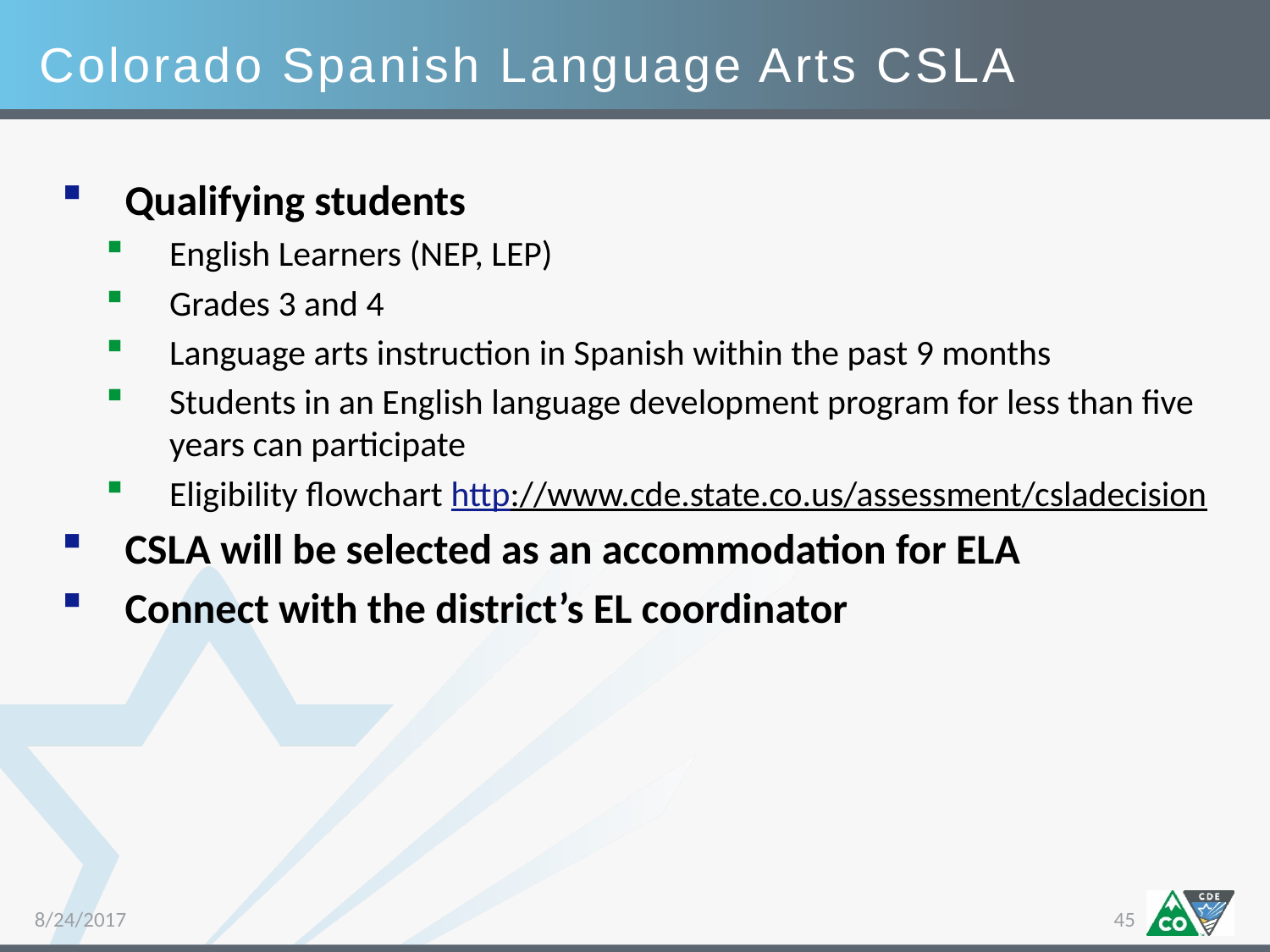

Colorado Spanish Language Arts CSLA
Qualifying students
English Learners (NEP, LEP)
Grades 3 and 4
Language arts instruction in Spanish within the past 9 months
Students in an English language development program for less than five years can participate
Eligibility flowchart http://www.cde.state.co.us/assessment/csladecision
CSLA will be selected as an accommodation for ELA
Connect with the district’s EL coordinator